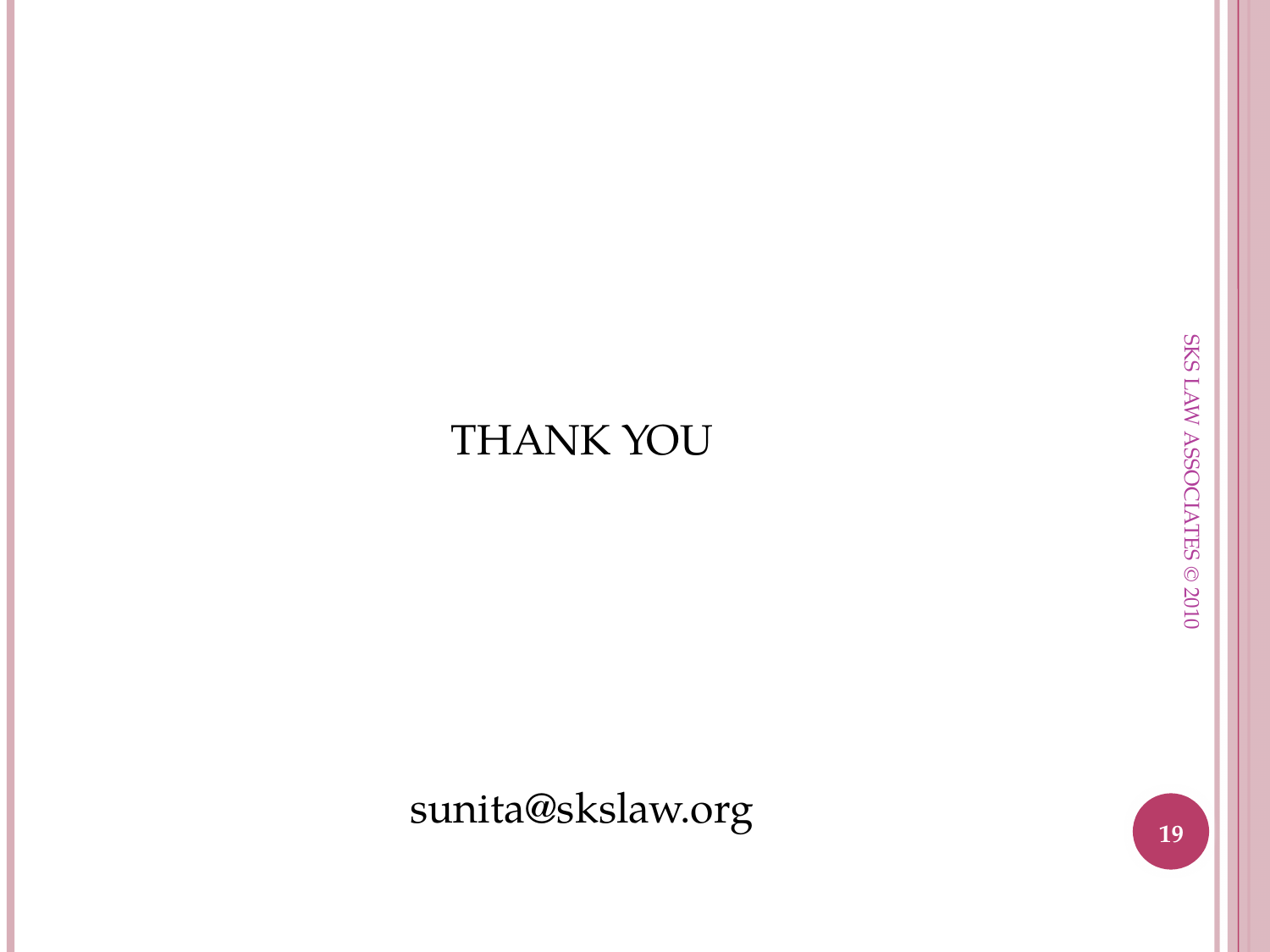

#

THANK YOU

sunita@skslaw.org
SKS LAW ASSOCIATES © 2010
19